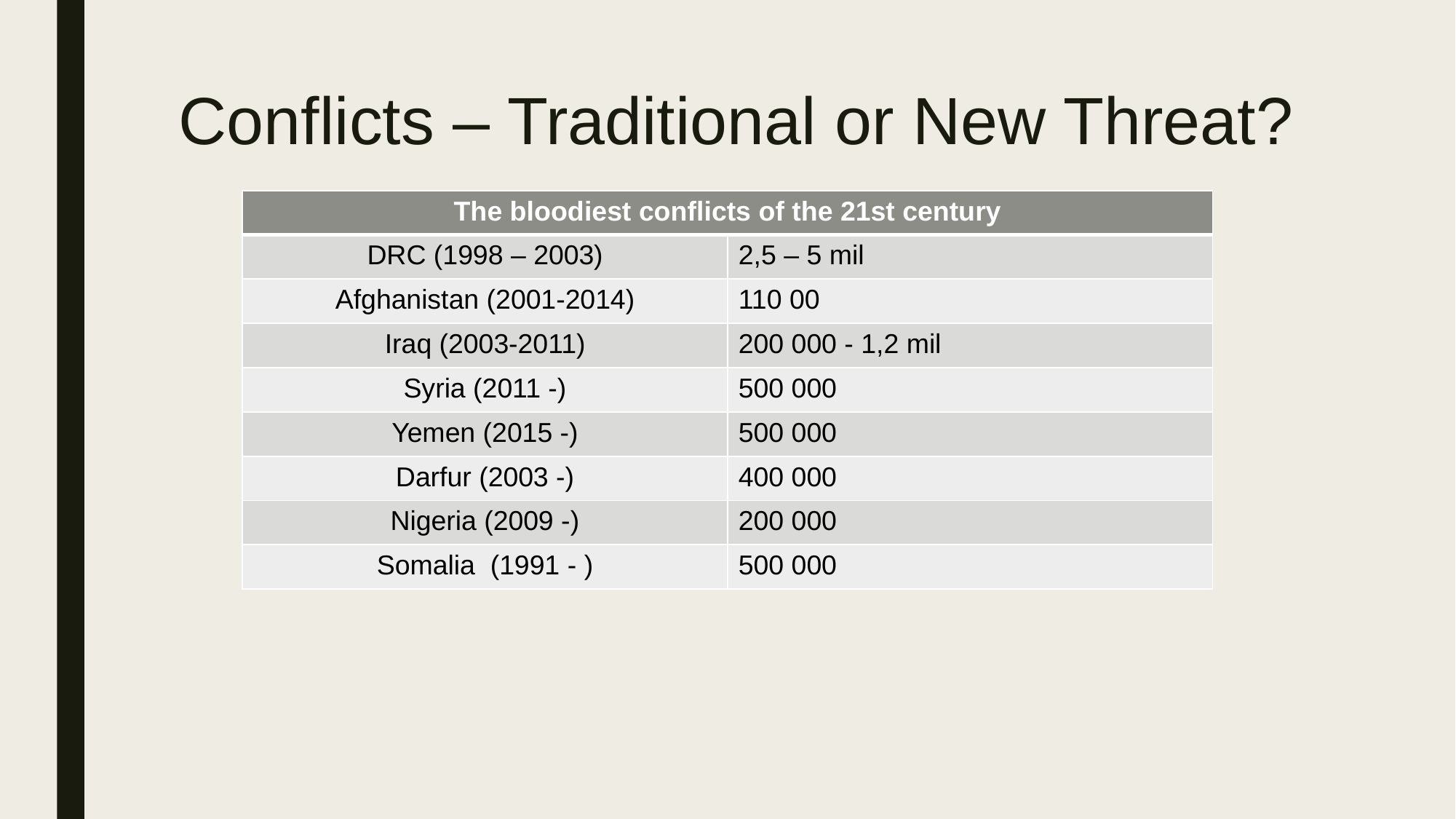

# Conflicts – Traditional or New Threat?
| The bloodiest conflicts of the 21st century |  |
| --- | --- |
| DRC (1998 – 2003) | 2,5 – 5 mil |
| Afghanistan (2001-2014) | 110 00 |
| Iraq (2003-2011) | 200 000 - 1,2 mil |
| Syria (2011 -) | 500 000 |
| Yemen (2015 -) | 500 000 |
| Darfur (2003 -) | 400 000 |
| Nigeria (2009 -) | 200 000 |
| Somalia (1991 - ) | 500 000 |